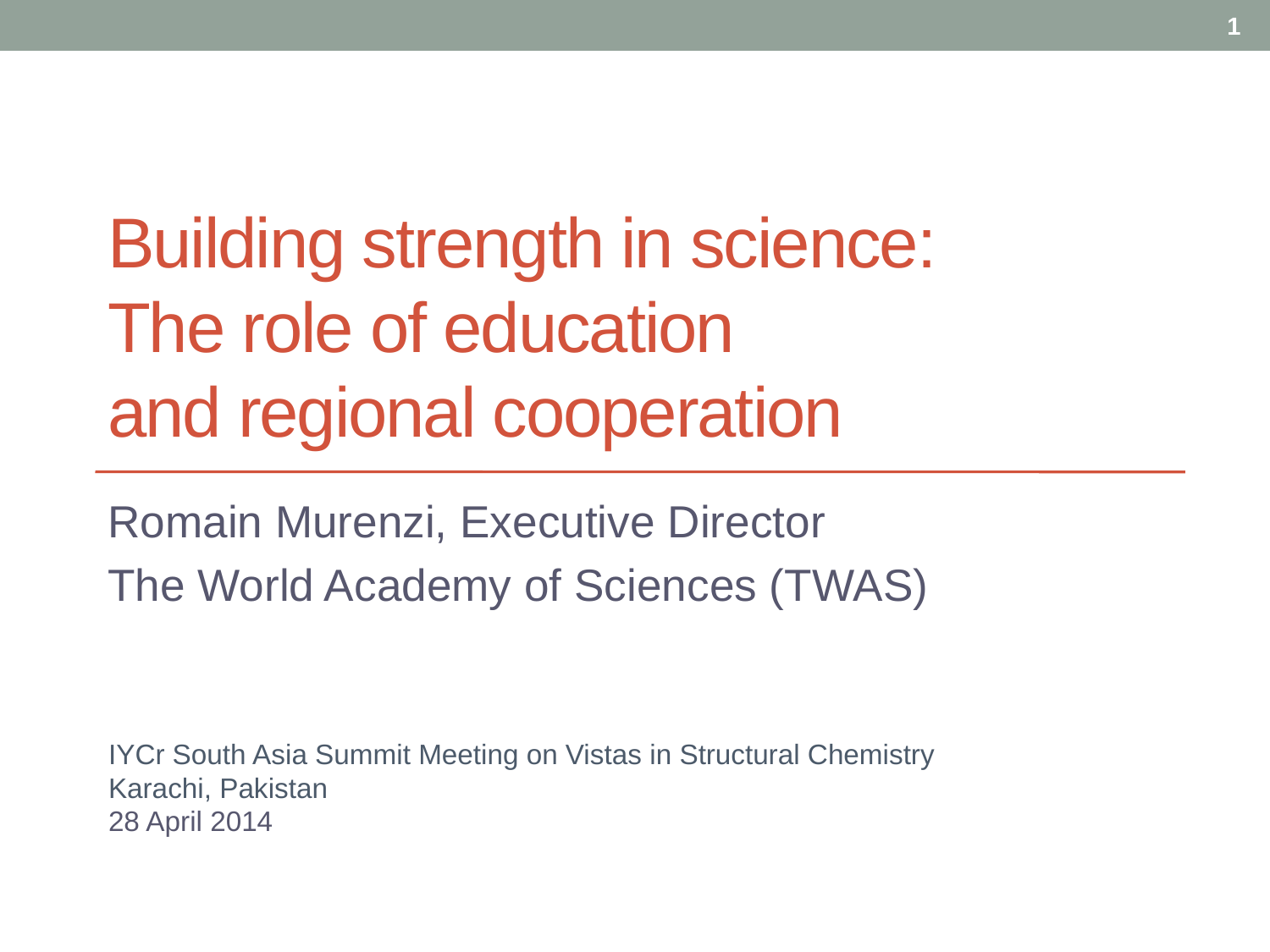

1
# Building strength in science: The role of education and regional cooperation
Romain Murenzi, Executive Director
The World Academy of Sciences (TWAS)
IYCr South Asia Summit Meeting on Vistas in Structural Chemistry
Karachi, Pakistan
28 April 2014